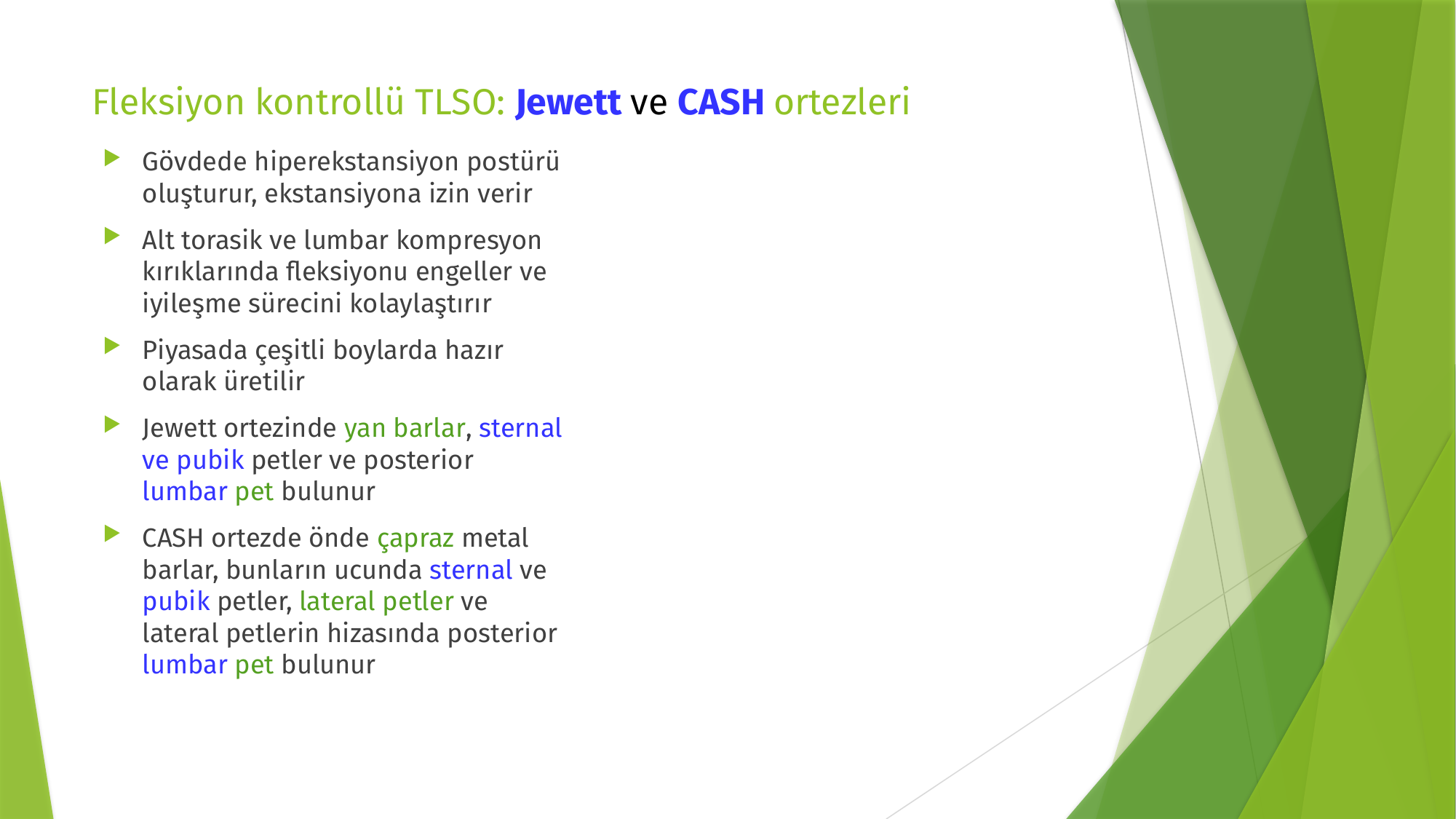

# Fleksiyon kontrollü TLSO: Jewett ve CASH ortezleri
Gövdede hiperekstansiyon postürü oluşturur, ekstansiyona izin verir
Alt torasik ve lumbar kompresyon kırıklarında fleksiyonu engeller ve iyileşme sürecini kolaylaştırır
Piyasada çeşitli boylarda hazır olarak üretilir
Jewett ortezinde yan barlar, sternal ve pubik petler ve posterior lumbar pet bulunur
CASH ortezde önde çapraz metal barlar, bunların ucunda sternal ve pubik petler, lateral petler ve lateral petlerin hizasında posterior lumbar pet bulunur